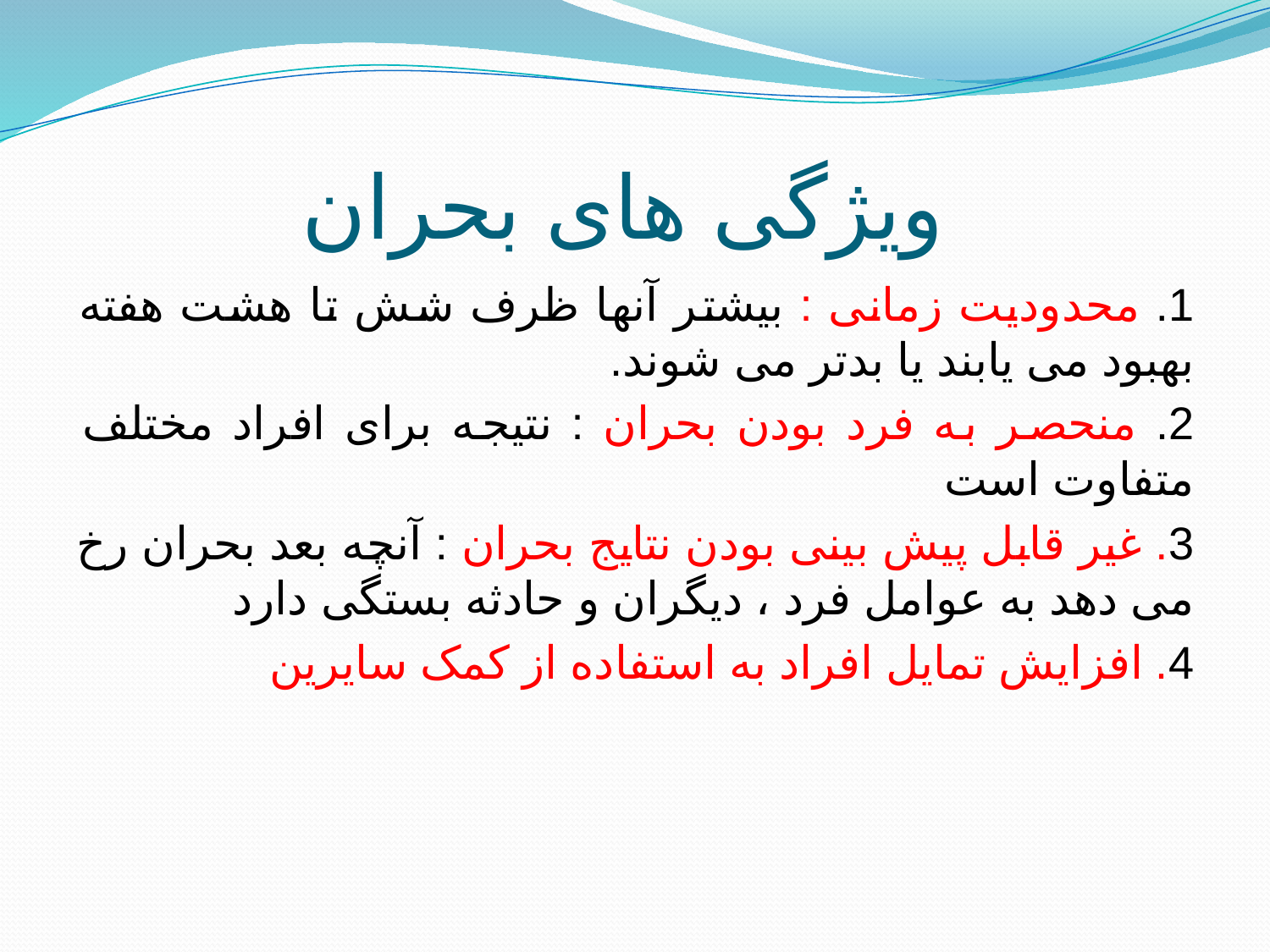

# ویژگی های بحران
1. محدودیت زمانی : بیشتر آنها ظرف شش تا هشت هفته بهبود می یابند یا بدتر می شوند.
2. منحصر به فرد بودن بحران : نتیجه برای افراد مختلف متفاوت است
3. غیر قابل پیش بینی بودن نتایج بحران : آنچه بعد بحران رخ می دهد به عوامل فرد ، دیگران و حادثه بستگی دارد
4. افزایش تمایل افراد به استفاده از کمک سایرین